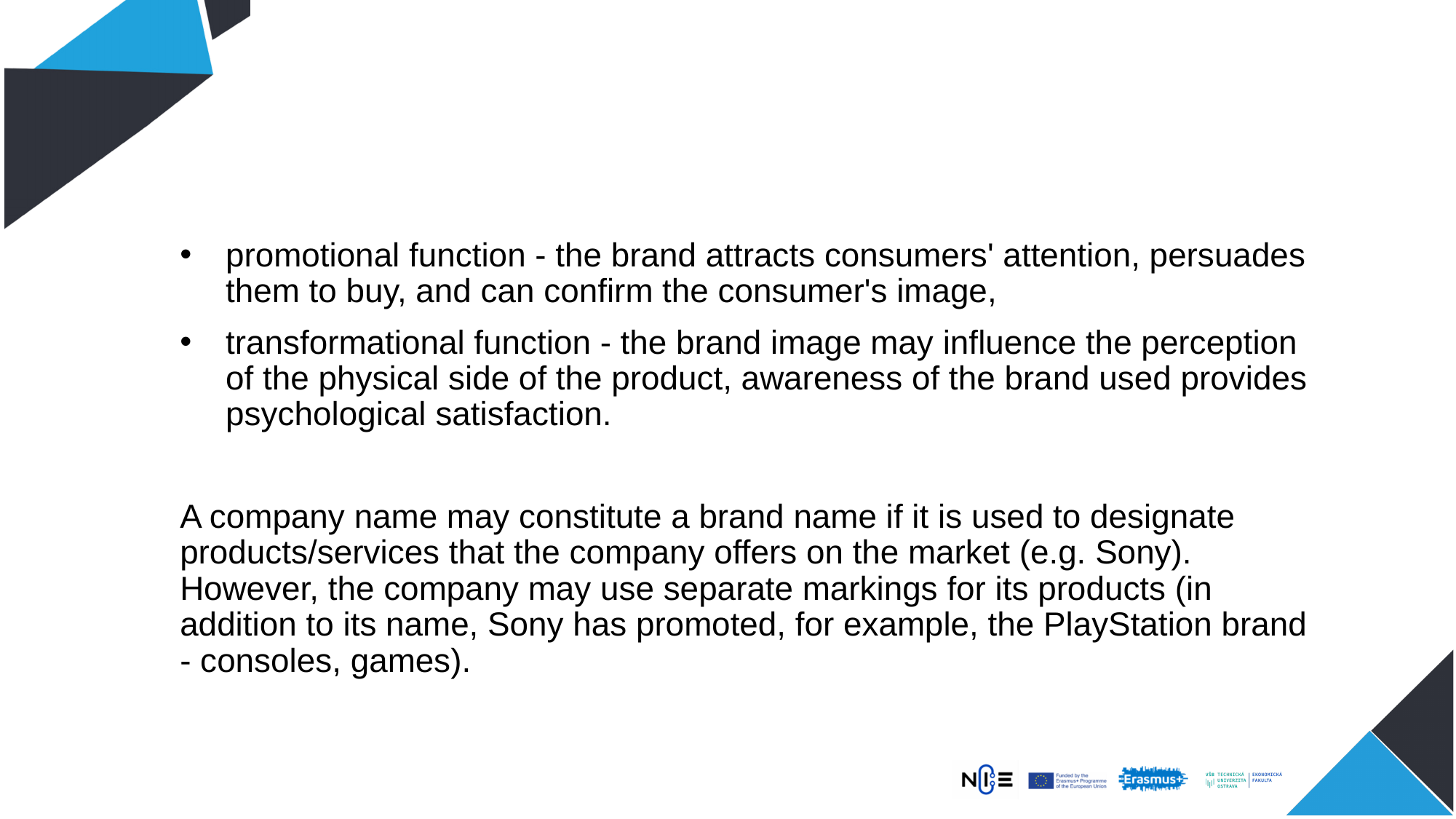

promotional function - the brand attracts consumers' attention, persuades them to buy, and can confirm the consumer's image,
transformational function - the brand image may influence the perception of the physical side of the product, awareness of the brand used provides psychological satisfaction.

A company name may constitute a brand name if it is used to designate products/services that the company offers on the market (e.g. Sony). However, the company may use separate markings for its products (in addition to its name, Sony has promoted, for example, the PlayStation brand - consoles, games).